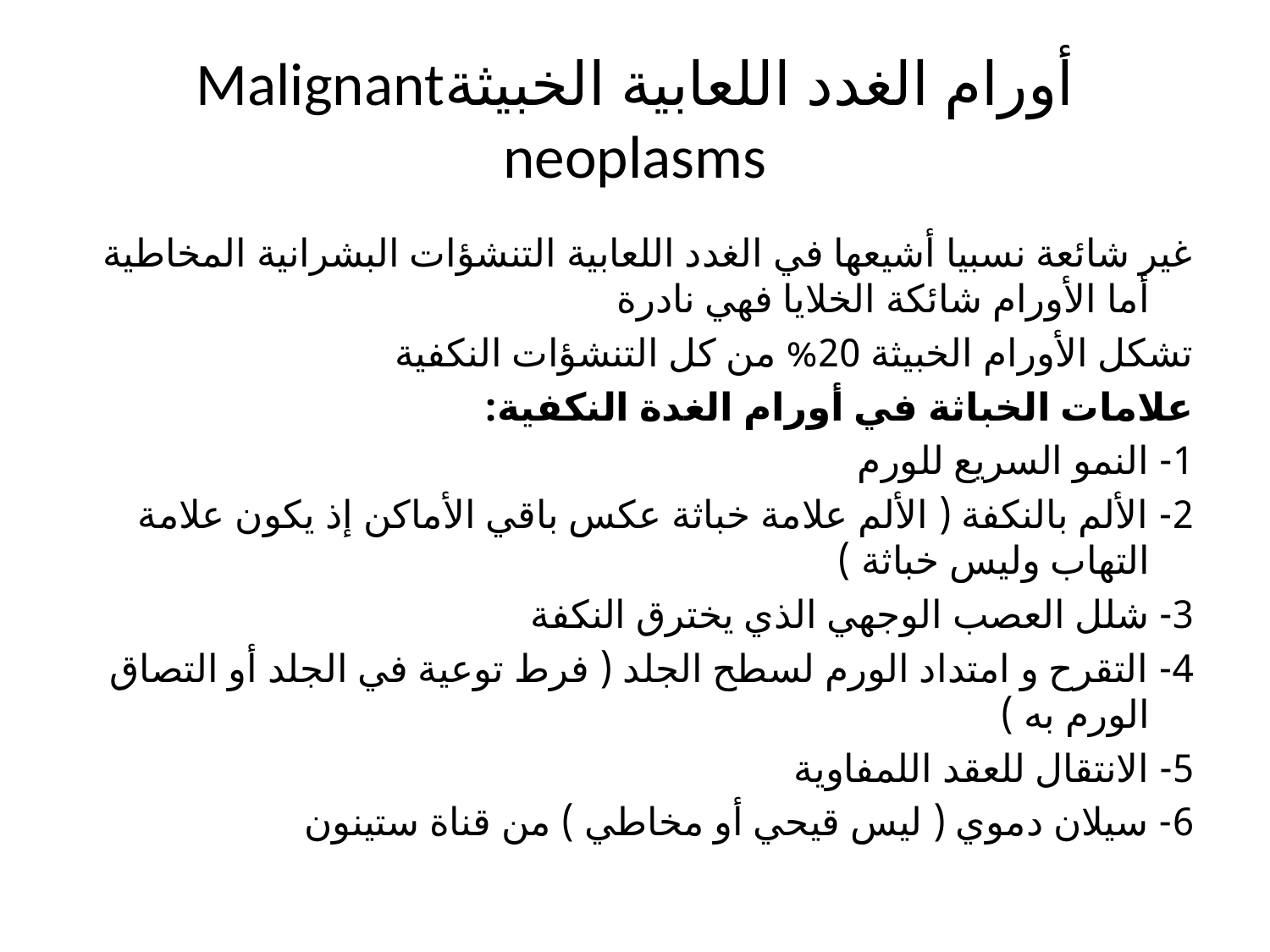

# أورام الغدد اللعابية الخبيثةMalignant neoplasms
غير شائعة نسبيا أشيعها في الغدد اللعابية التنشؤات البشرانية المخاطية أما الأورام شائكة الخلايا فهي نادرة
تشكل الأورام الخبيثة 20% من كل التنشؤات النكفية
علامات الخباثة في أورام الغدة النكفية:
1- النمو السريع للورم
2- الألم بالنكفة ( الألم علامة خباثة عكس باقي الأماكن إذ يكون علامة التهاب وليس خباثة )
3- شلل العصب الوجهي الذي يخترق النكفة
4- التقرح و امتداد الورم لسطح الجلد ( فرط توعية في الجلد أو التصاق الورم به )
5- الانتقال للعقد اللمفاوية
6- سيلان دموي ( ليس قيحي أو مخاطي ) من قناة ستينون